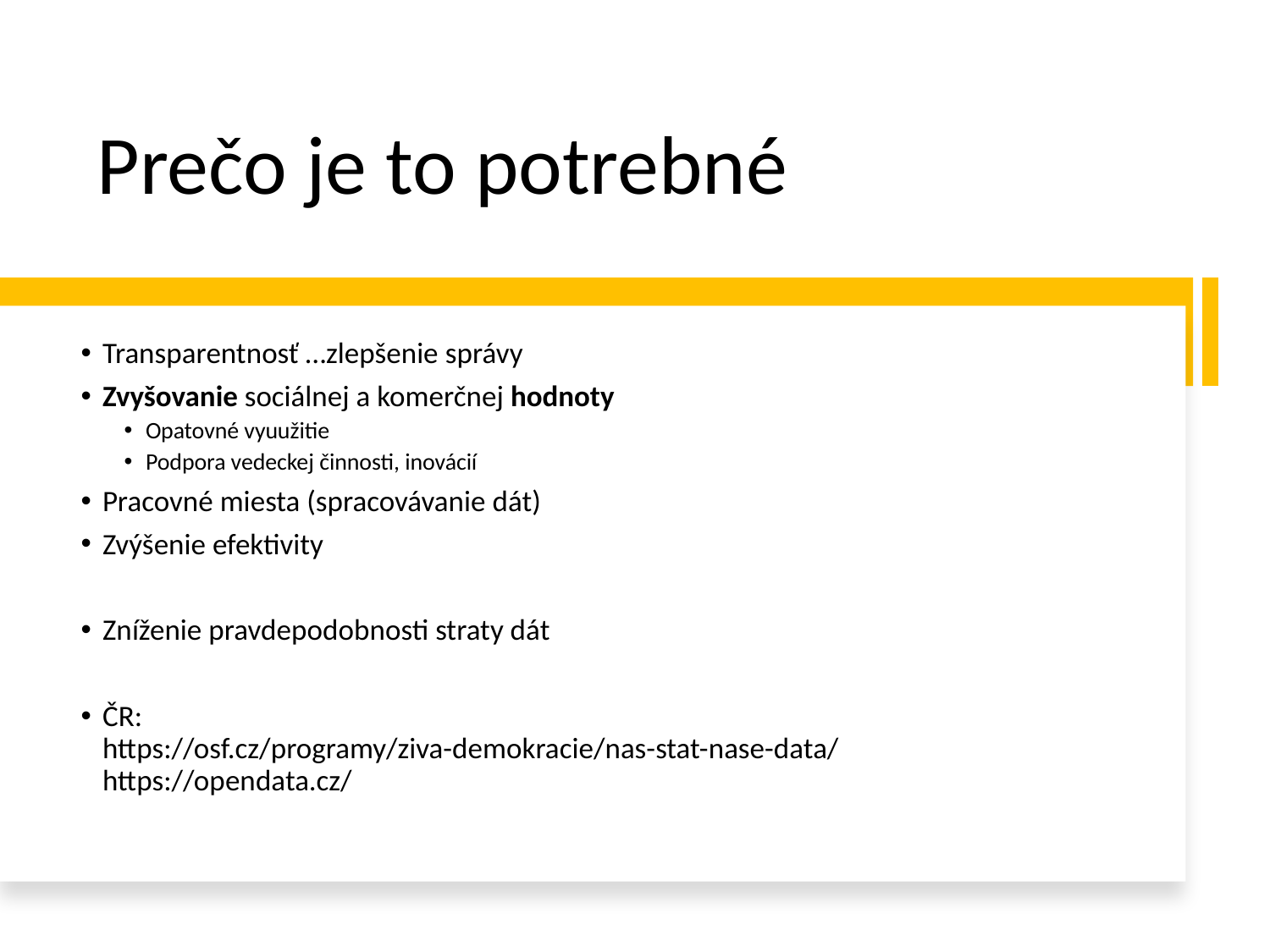

# Prečo je to potrebné

Transparentnosť …zlepšenie správy
Zvyšovanie sociálnej a komerčnej hodnoty
Opatovné vyuužitie
Podpora vedeckej činnosti, inovácií
Pracovné miesta (spracovávanie dát)
Zvýšenie efektivity

Zníženie pravdepodobnosti straty dát

ČR:
https://osf.cz/programy/ziva-demokracie/nas-stat-nase-data/
https://opendata.cz/